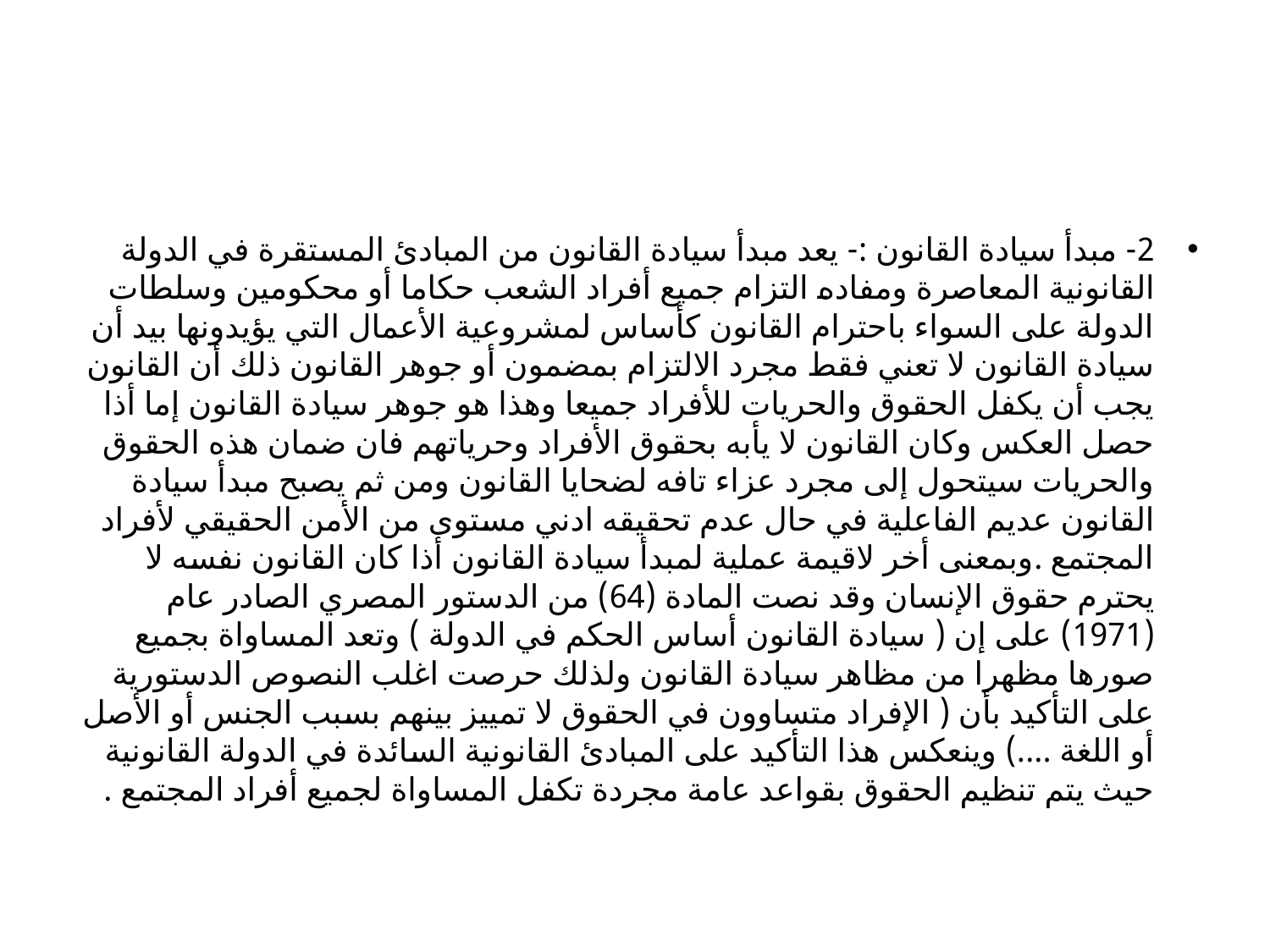

#
2- مبدأ سيادة القانون :- يعد مبدأ سيادة القانون من المبادئ المستقرة في الدولة القانونية المعاصرة ومفاده التزام جميع أفراد الشعب حكاما أو محكومين وسلطات الدولة على السواء باحترام القانون كأساس لمشروعية الأعمال التي يؤيدونها بيد أن سيادة القانون لا تعني فقط مجرد الالتزام بمضمون أو جوهر القانون ذلك أن القانون يجب أن يكفل الحقوق والحريات للأفراد جميعا وهذا هو جوهر سيادة القانون إما أذا حصل العكس وكان القانون لا يأبه بحقوق الأفراد وحرياتهم فان ضمان هذه الحقوق والحريات سيتحول إلى مجرد عزاء تافه لضحايا القانون ومن ثم يصبح مبدأ سيادة القانون عديم الفاعلية في حال عدم تحقيقه ادني مستوى من الأمن الحقيقي لأفراد المجتمع .وبمعنى أخر لاقيمة عملية لمبدأ سيادة القانون أذا كان القانون نفسه لا يحترم حقوق الإنسان وقد نصت المادة (64) من الدستور المصري الصادر عام (1971) على إن ( سيادة القانون أساس الحكم في الدولة ) وتعد المساواة بجميع صورها مظهرا من مظاهر سيادة القانون ولذلك حرصت اغلب النصوص الدستورية على التأكيد بأن ( الإفراد متساوون في الحقوق لا تمييز بينهم بسبب الجنس أو الأصل أو اللغة ....) وينعكس هذا التأكيد على المبادئ القانونية السائدة في الدولة القانونية حيث يتم تنظيم الحقوق بقواعد عامة مجردة تكفل المساواة لجميع أفراد المجتمع .